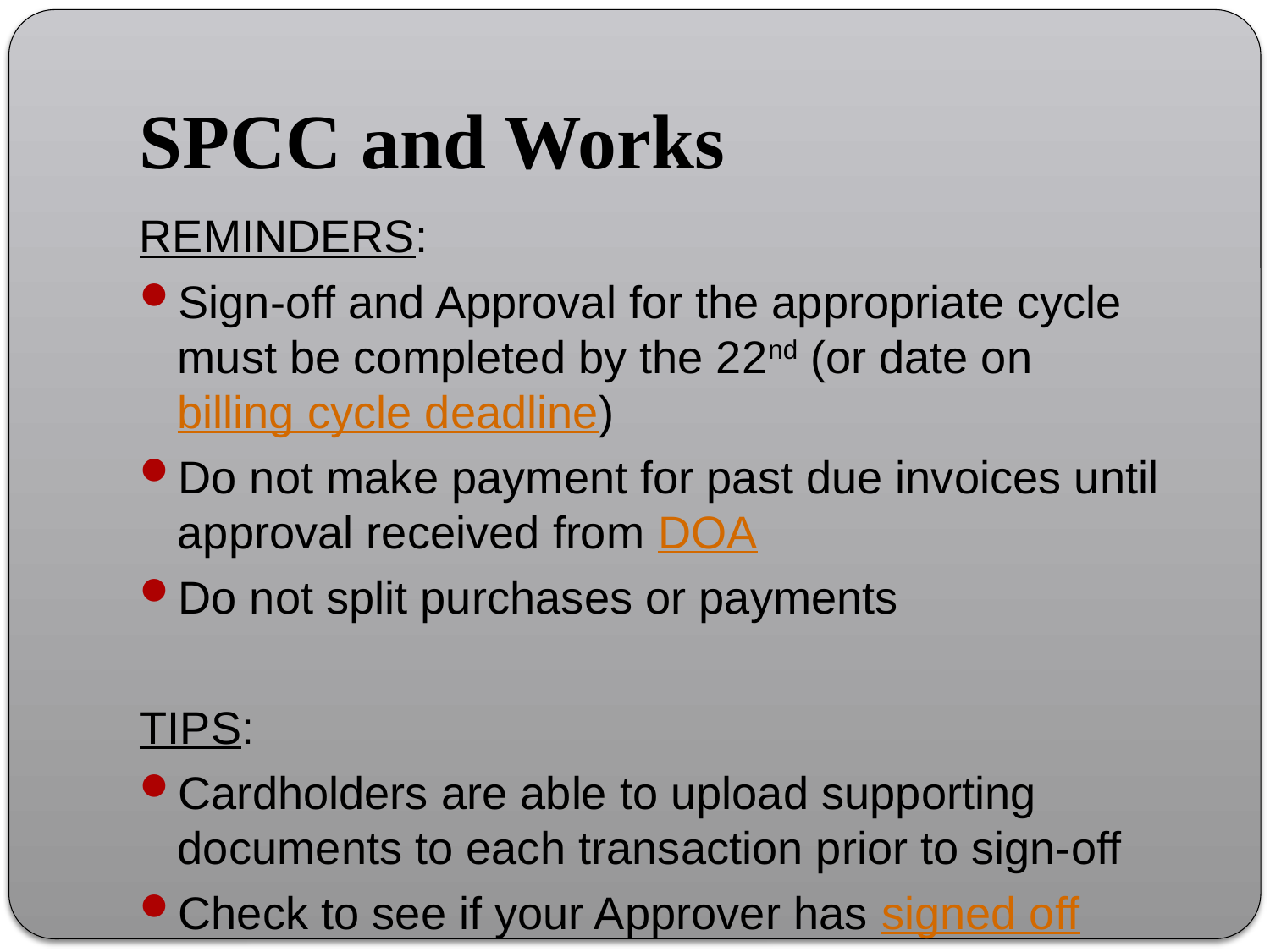

# SPCC and Works
REMINDERS:
Sign-off and Approval for the appropriate cycle must be completed by the 22nd (or date on billing cycle deadline)
Do not make payment for past due invoices until approval received from DOA
Do not split purchases or payments

TIPS:
Cardholders are able to upload supporting documents to each transaction prior to sign-off
Check to see if your Approver has signed off